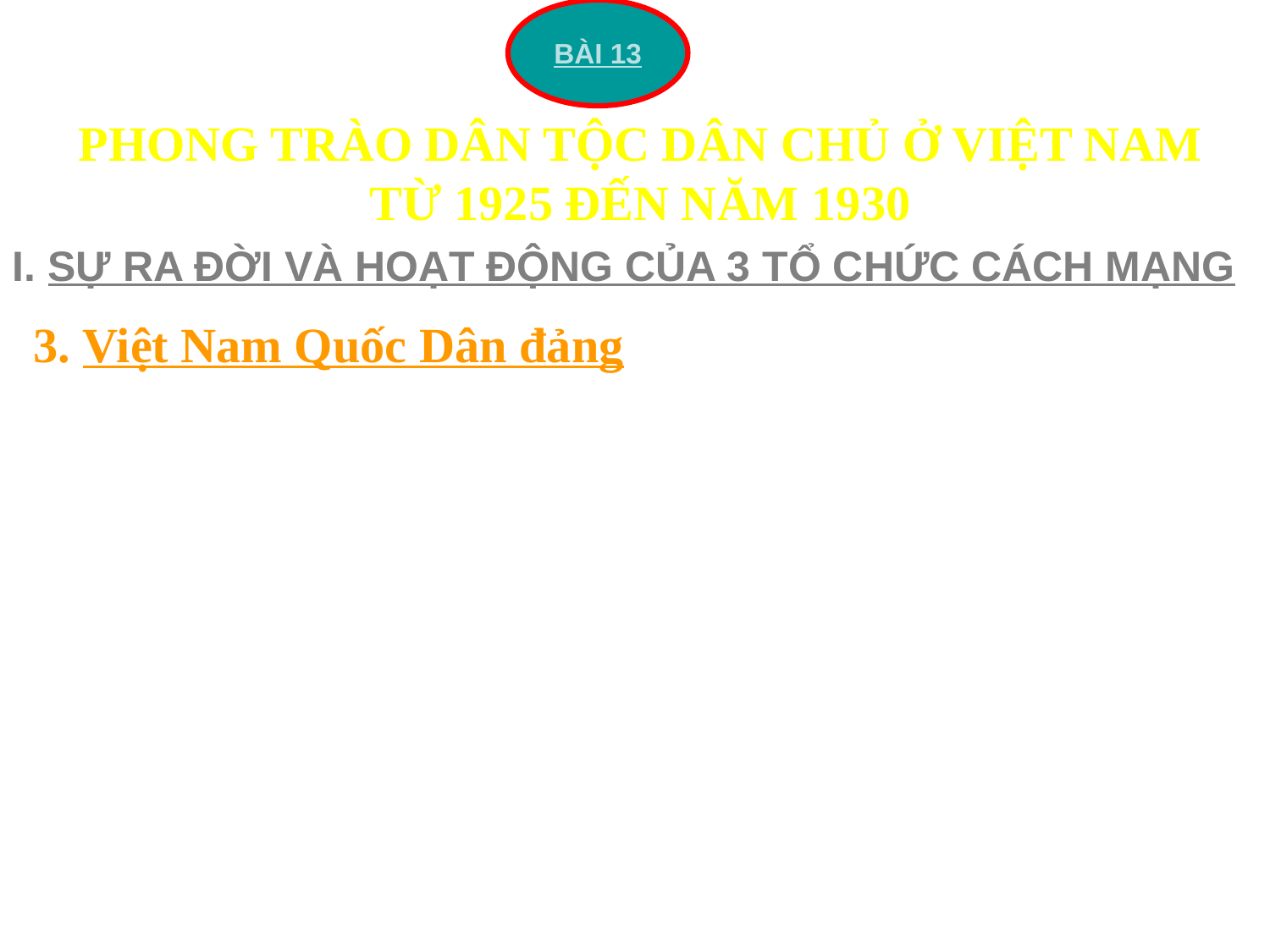

BÀI 13
PHONG TRÀO DÂN TỘC DÂN CHỦ Ở VIỆT NAM TỪ 1925 ĐẾN NĂM 1930
I. SỰ RA ĐỜI VÀ HOẠT ĐỘNG CỦA 3 TỔ CHỨC CÁCH MẠNG
3. Việt Nam Quốc Dân đảng
a. Sự ra đời
b. Tôn chỉ mục đích
c. Hoạt động:
d. Nguyên nhân thất bại và ý nghĩa
- Nguyên nhân thất bại: Do chưa có cương lĩnh rõ ràng, thành phần ô hợp, không tập hợp quần chúng tham gia. Khởi nghĩa bị động, không chuẩn bị kĩ càng, Pháp còn đủ mạnh để đàn áp.